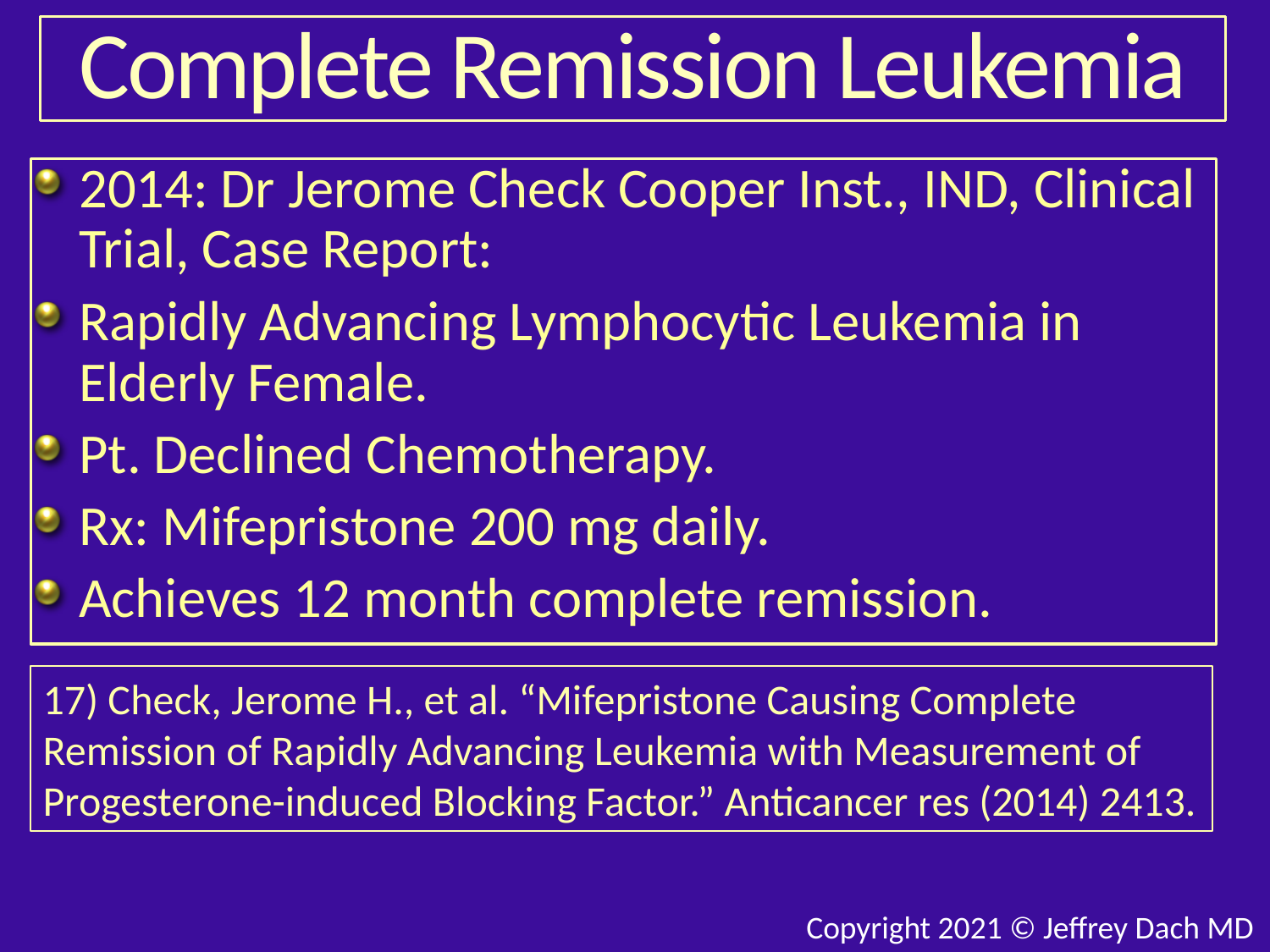

# Complete Remission Leukemia
2014: Dr Jerome Check Cooper Inst., IND, Clinical Trial, Case Report:
Rapidly Advancing Lymphocytic Leukemia in Elderly Female.
Pt. Declined Chemotherapy.
Rx: Mifepristone 200 mg daily.
Achieves 12 month complete remission.
17) Check, Jerome H., et al. “Mifepristone Causing Complete Remission of Rapidly Advancing Leukemia with Measurement of Progesterone-induced Blocking Factor.” Anticancer res (2014) 2413.
Copyright 2021 © Jeffrey Dach MD